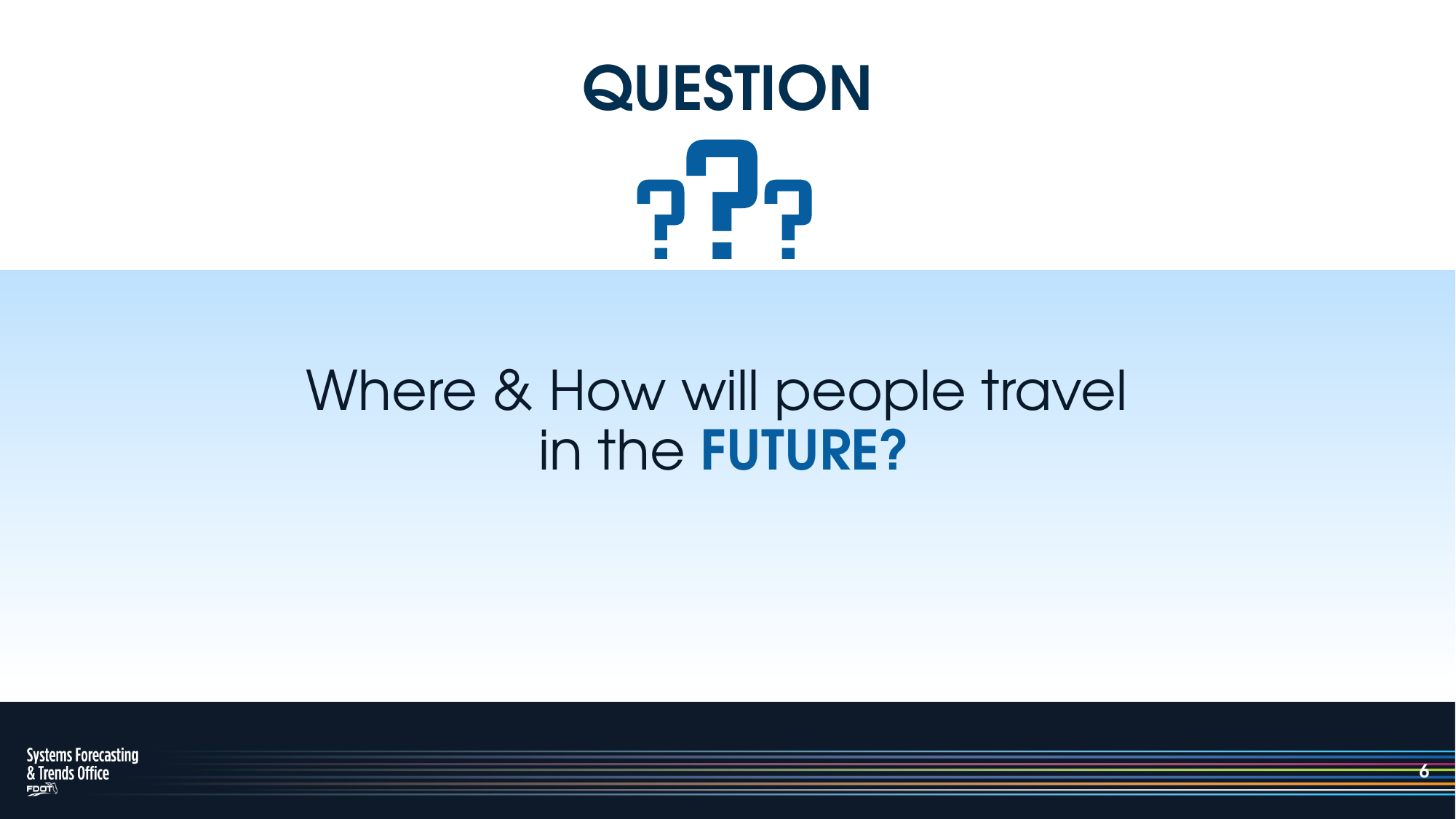

Question

Where & How will people travel
in the future?
6